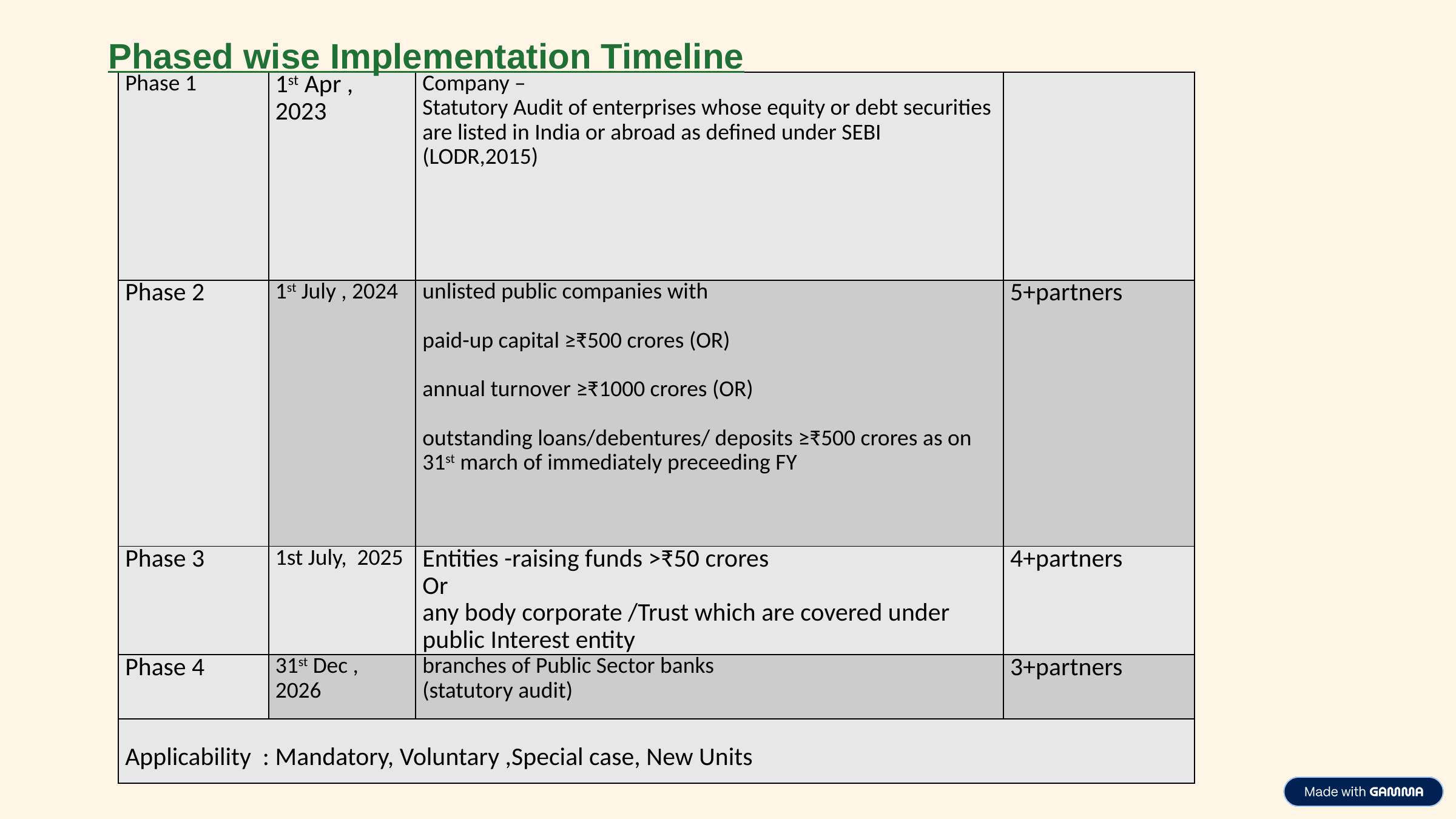

Phased wise Implementation Timeline

| Phase 1 | 1st Apr , 2023 | Company – Statutory Audit of enterprises whose equity or debt securities are listed in India or abroad as defined under SEBI (LODR,2015) |  |
| --- | --- | --- | --- |
| Phase 2 | 1st July , 2024 | unlisted public companies with paid-up capital ≥₹500 crores (OR) annual turnover ≥₹1000 crores (OR) outstanding loans/debentures/ deposits ≥₹500 crores as on 31st march of immediately preceeding FY | 5+partners |
| Phase 3 | 1st July, 2025 | Entities -raising funds >₹50 crores Or any body corporate /Trust which are covered under public Interest entity | 4+partners |
| Phase 4 | 31st Dec , 2026 | branches of Public Sector banks (statutory audit) | 3+partners |
| Applicability : Mandatory, Voluntary ,Special case, New Units |  |  |  |